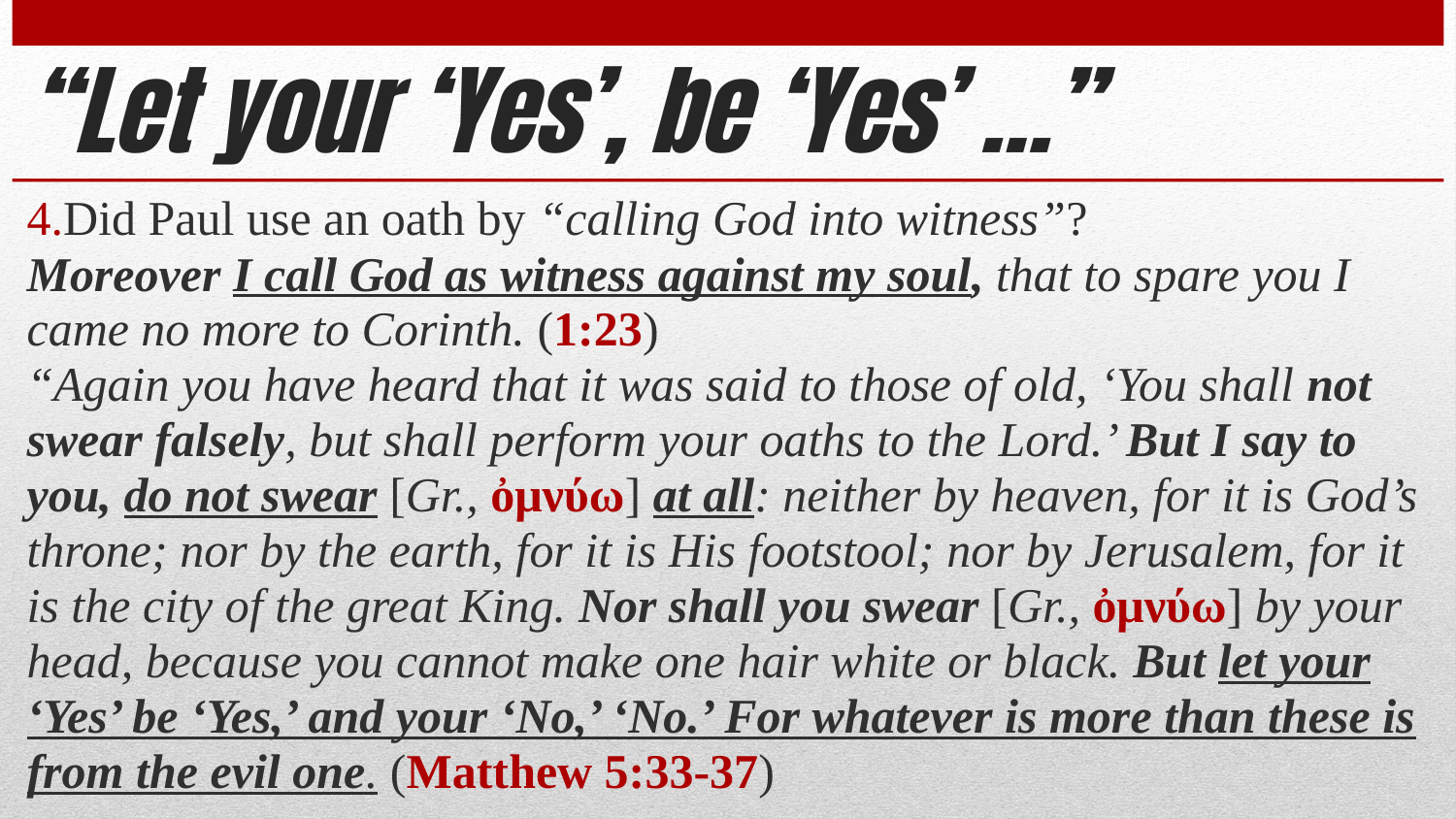

# “Let your ‘Yes’, be ‘Yes’ …”
Did Paul use an oath by “calling God into witness”?
Moreover I call God as witness against my soul, that to spare you I came no more to Corinth. (1:23)
“Again you have heard that it was said to those of old, ‘You shall not swear falsely, but shall perform your oaths to the Lord.’ But I say to you, do not swear [Gr., ὀμνύω] at all: neither by heaven, for it is God’s throne; nor by the earth, for it is His footstool; nor by Jerusalem, for it is the city of the great King. Nor shall you swear [Gr., ὀμνύω] by your head, because you cannot make one hair white or black. But let your ‘Yes’ be ‘Yes,’ and your ‘No,’ ‘No.’ For whatever is more than these is from the evil one. (Matthew 5:33-37)